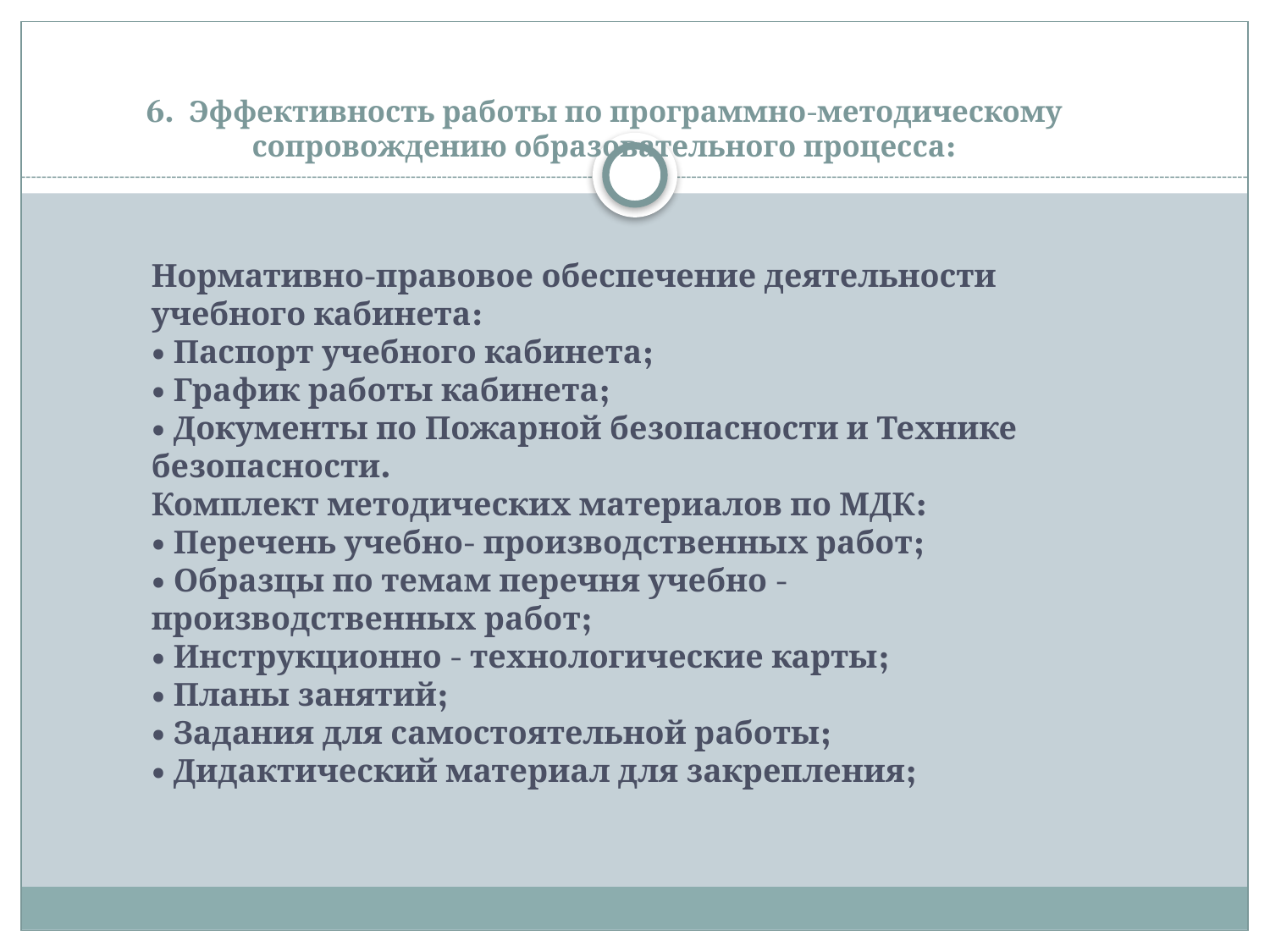

# 6.  Эффективность работы по программно-методическому сопровождению образовательного процесса:

Нормативно-правовое обеспечение деятельности учебного кабинета:
• Паспорт учебного кабинета;
• График работы кабинета;
• Документы по Пожарной безопасности и Технике безопасности.
Комплект методических материалов по МДК:
• Перечень учебно- производственных работ;
• Образцы по темам перечня учебно - производственных работ;
• Инструкционно - технологические карты;
• Планы занятий;
• Задания для самостоятельной работы;
• Дидактический материал для закрепления;